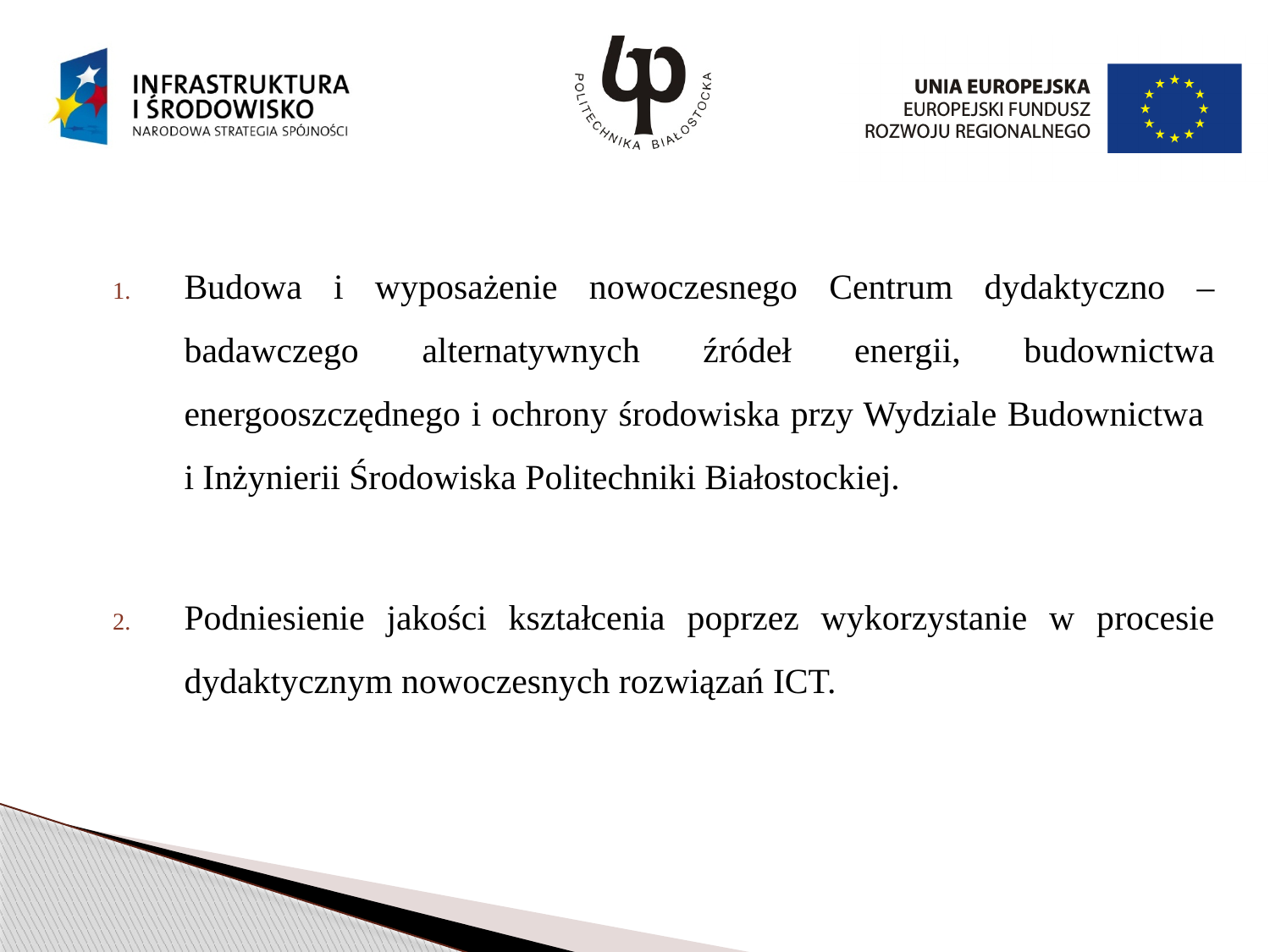

Budowa i wyposażenie nowoczesnego Centrum dydaktyczno – badawczego alternatywnych źródeł energii, budownictwa energooszczędnego i ochrony środowiska przy Wydziale Budownictwa
i Inżynierii Środowiska Politechniki Białostockiej.

Podniesienie jakości kształcenia poprzez wykorzystanie w procesie dydaktycznym nowoczesnych rozwiązań ICT.